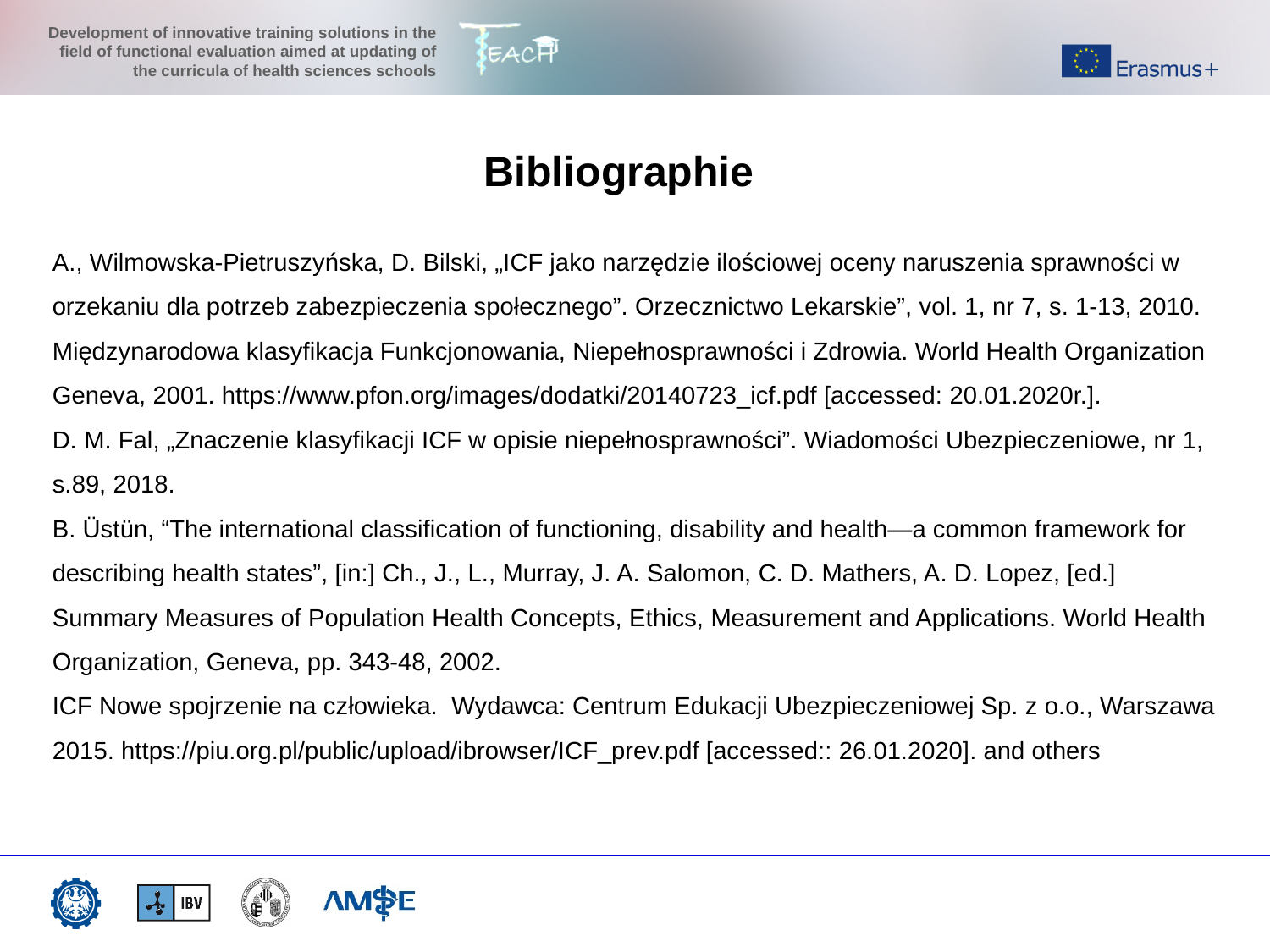

Bibliographie
A., Wilmowska-Pietruszyńska, D. Bilski, „ICF jako narzędzie ilościowej oceny naruszenia sprawności w orzekaniu dla potrzeb zabezpieczenia społecznego”. Orzecznictwo Lekarskie”, vol. 1, nr 7, s. 1-13, 2010.
Międzynarodowa klasyfikacja Funkcjonowania, Niepełnosprawności i Zdrowia. World Health Organization Geneva, 2001. https://www.pfon.org/images/dodatki/20140723_icf.pdf [accessed: 20.01.2020r.].
D. M. Fal, „Znaczenie klasyfikacji ICF w opisie niepełnosprawności”. Wiadomości Ubezpieczeniowe, nr 1, s.89, 2018.
B. Üstün, “The international classification of functioning, disability and health—a common framework for describing health states”, [in:] Ch., J., L., Murray, J. A. Salomon, C. D. Mathers, A. D. Lopez, [ed.]  Summary Measures of Population Health Concepts, Ethics, Measurement and Applications. World Health Organization, Geneva, pp. 343-48, 2002.
ICF Nowe spojrzenie na człowieka.  Wydawca: Centrum Edukacji Ubezpieczeniowej Sp. z o.o., Warszawa 2015. https://piu.org.pl/public/upload/ibrowser/ICF_prev.pdf [accessed:: 26.01.2020]. and others